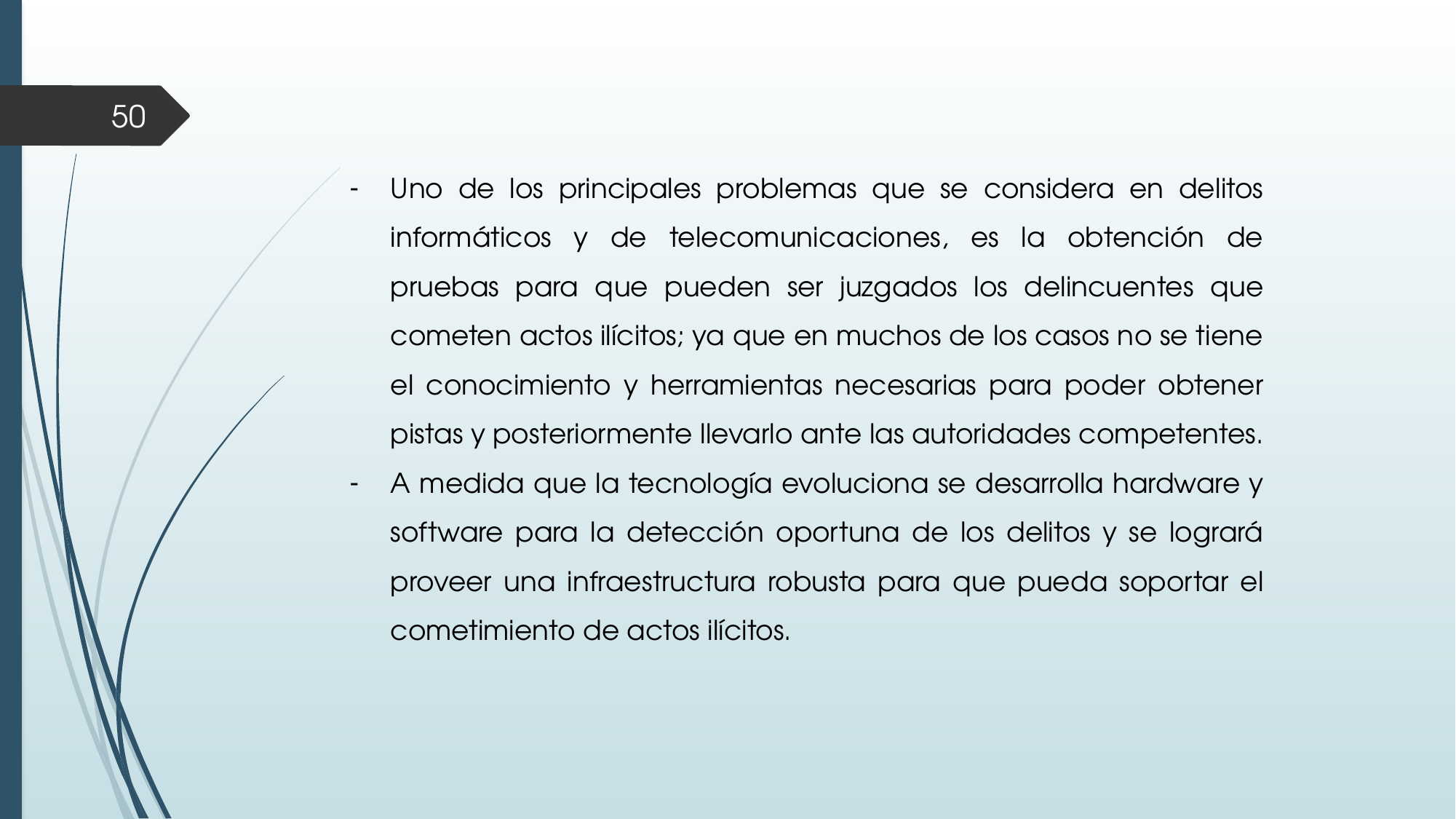

50
Uno de los principales problemas que se considera en delitos informáticos y de telecomunicaciones, es la obtención de pruebas para que pueden ser juzgados los delincuentes que cometen actos ilícitos; ya que en muchos de los casos no se tiene el conocimiento y herramientas necesarias para poder obtener pistas y posteriormente llevarlo ante las autoridades competentes.
A medida que la tecnología evoluciona se desarrolla hardware y software para la detección oportuna de los delitos y se logrará proveer una infraestructura robusta para que pueda soportar el cometimiento de actos ilícitos.